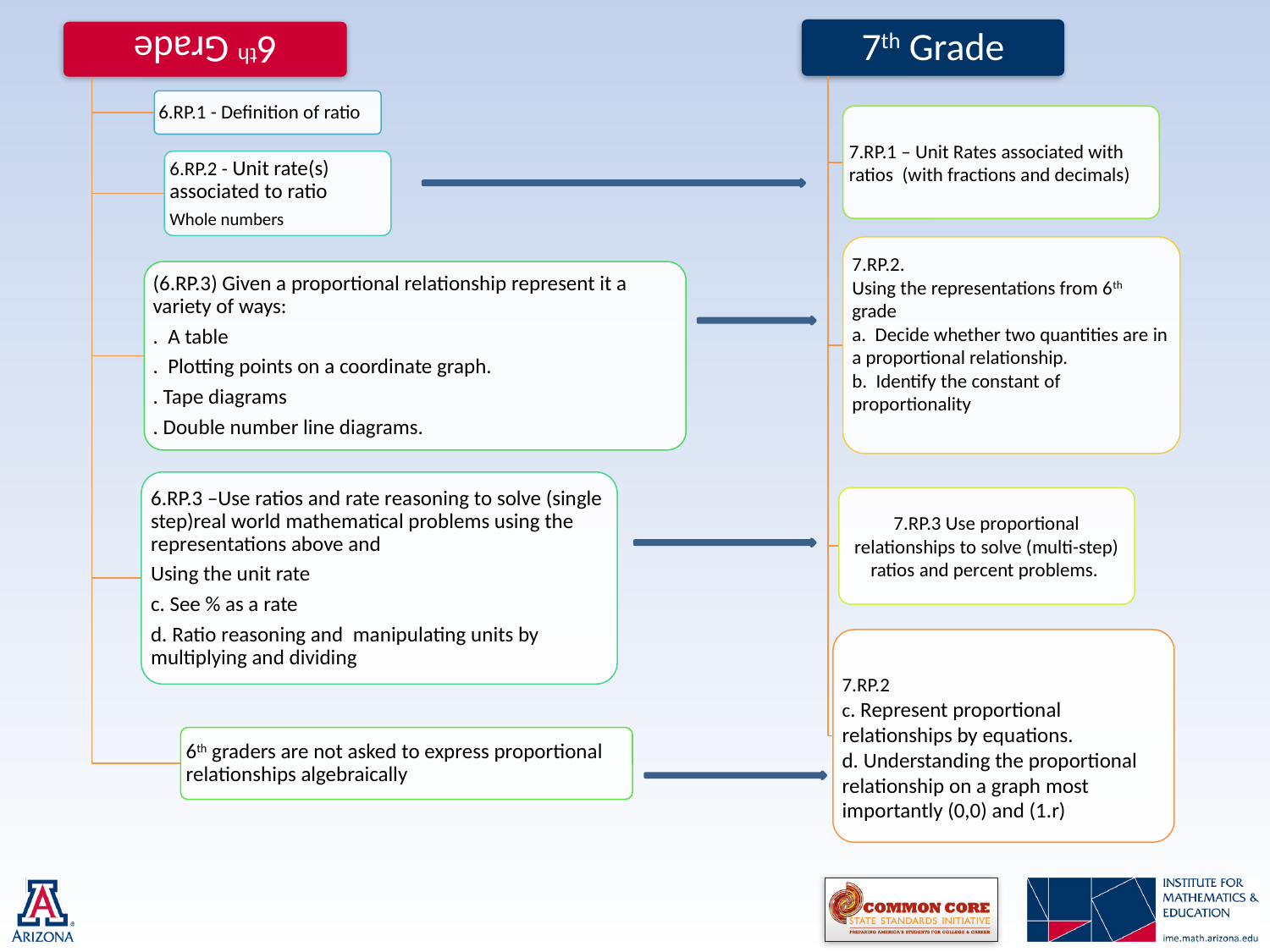

6th Grade
6.RP.1 - Definition of ratio
6.RP.2 - Unit rate(s) associated to ratio
Whole numbers
6.RP.3 –Use ratios and rate reasoning to solve (single step)real world mathematical problems using the representations above and
Using the unit rate
c. See % as a rate
d. Ratio reasoning and  manipulating units by multiplying and dividing
(6.RP.3) Given a proportional relationship represent it a variety of ways:
.  A table
.  Plotting points on a coordinate graph.
. Tape diagrams
. Double number line diagrams.
6th graders are not asked to express proportional relationships algebraically
7th Grade
7.RP.1 – Unit Rates associated with ratios  (with fractions and decimals)
7.RP.3 Use proportional relationships to solve (multi-step) ratios and percent problems.
7.RP.2.
Using the representations from 6th grade
a.  Decide whether two quantities are in a proportional relationship.
b.  Identify the constant of proportionality

7.RP.2
c. Represent proportional relationships by equations.
d. Understanding the proportional relationship on a graph most importantly (0,0) and (1.r)